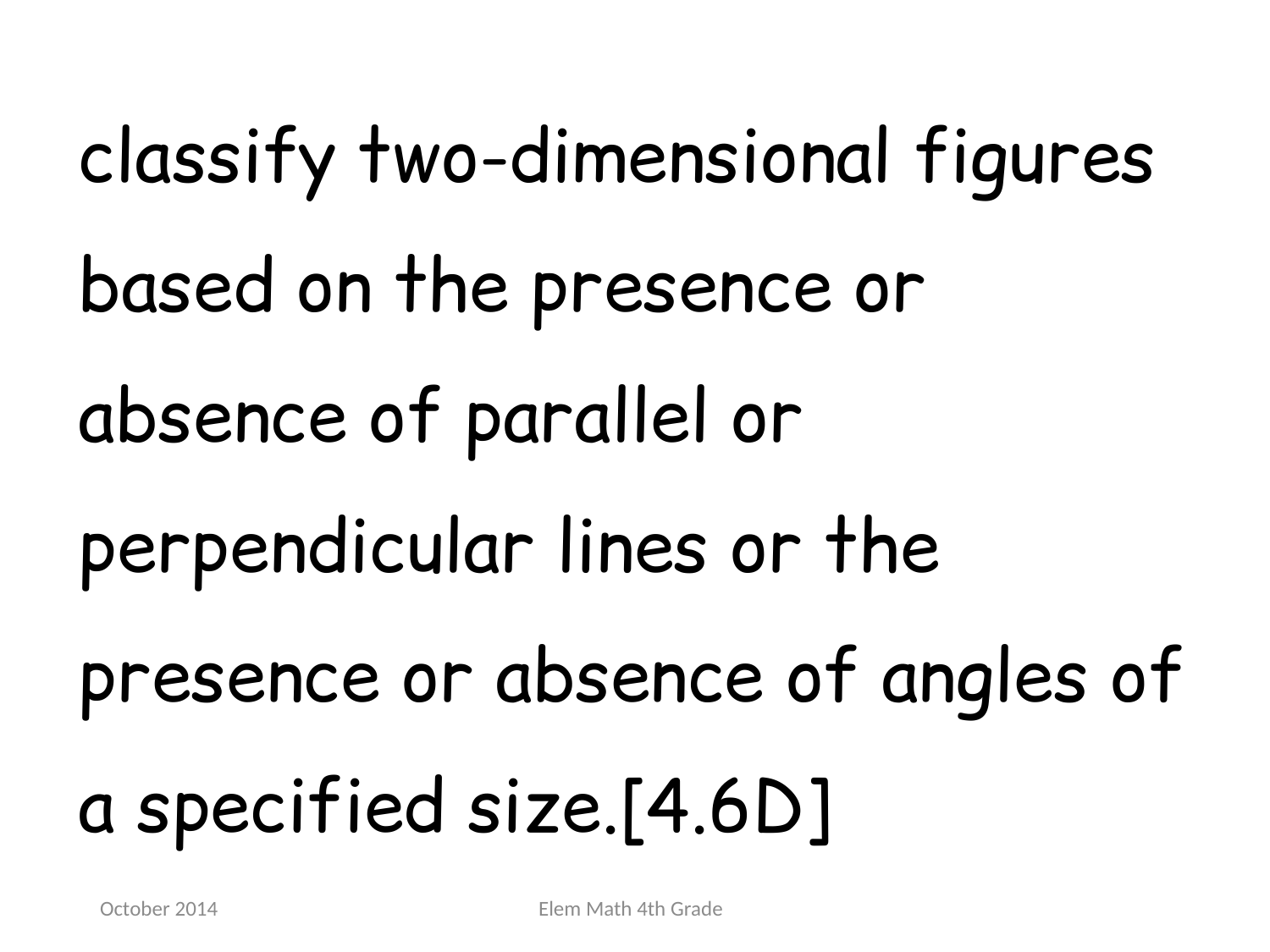

classify two-dimensional figures based on the presence or absence of parallel or perpendicular lines or the presence or absence of angles of a specified size.[4.6D]
October 2014
Elem Math 4th Grade